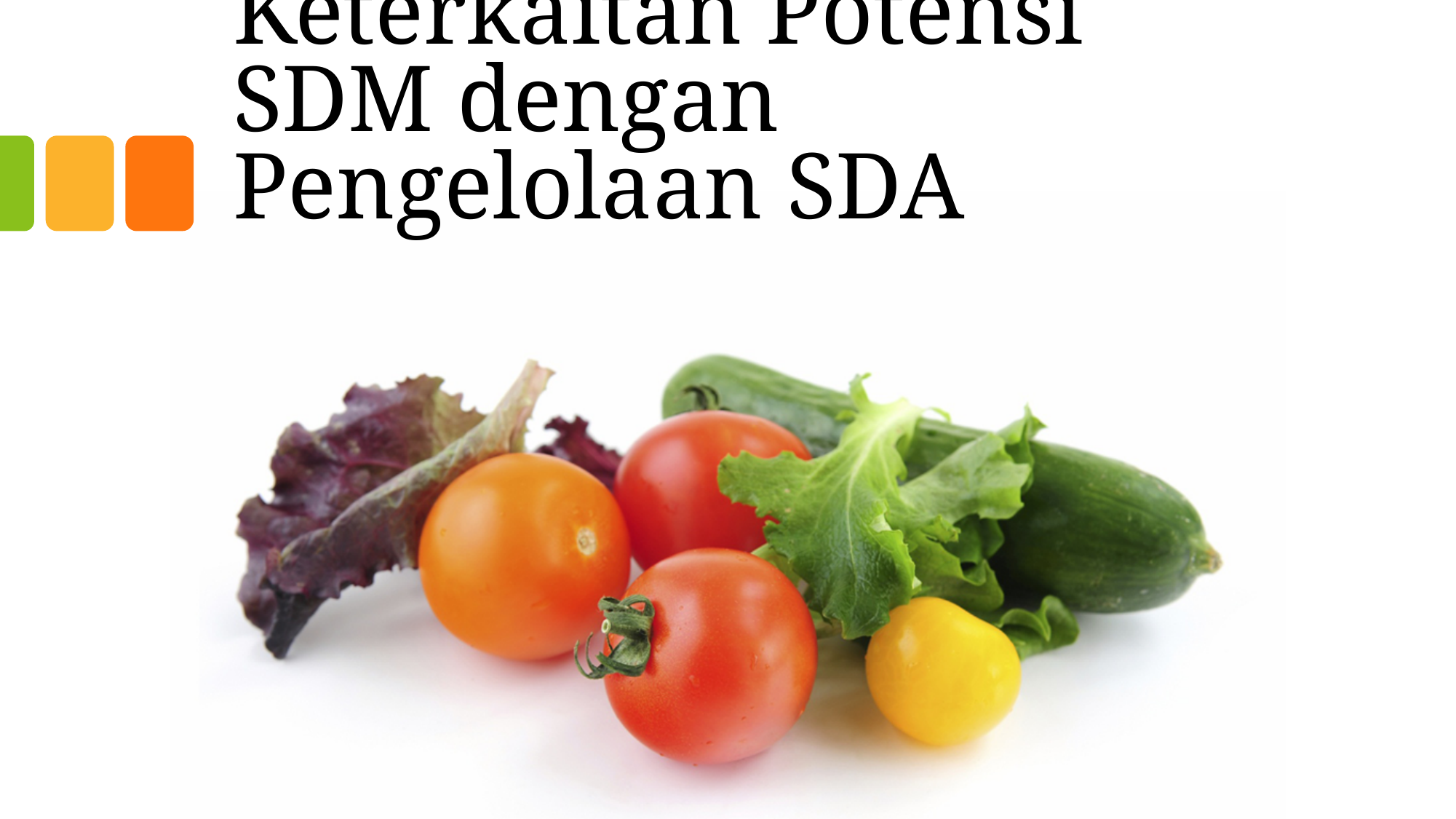

# Keterkaitan Potensi SDM dengan Pengelolaan SDA